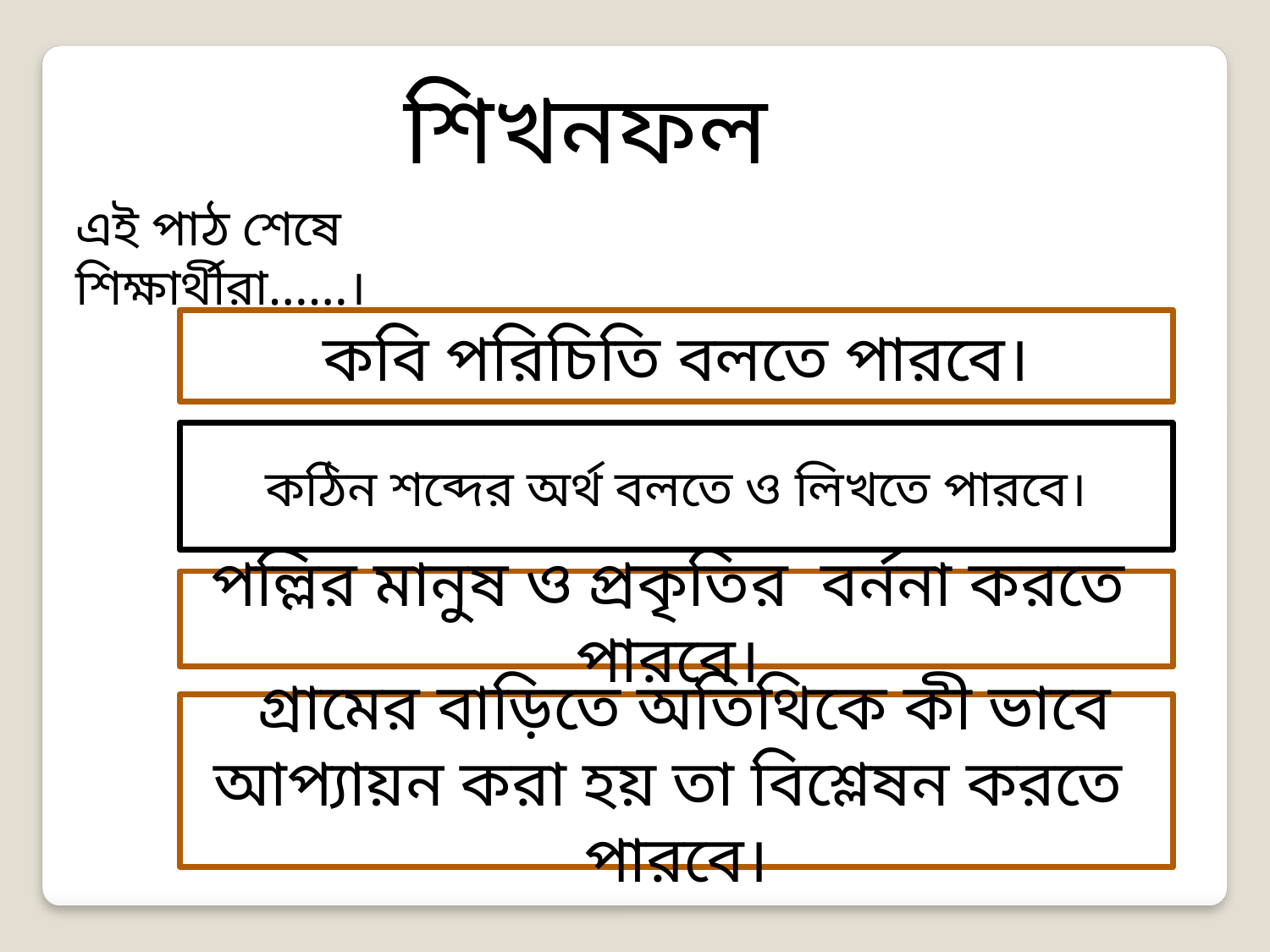

শিখনফল
এই পাঠ শেষে শিক্ষার্থীরা……।
কবি পরিচিতি বলতে পারবে।
কঠিন শব্দের অর্থ বলতে ও লিখতে পারবে।
পল্লির মানুষ ও প্রকৃতির  বর্ননা করতে  পারবে।
 গ্রামের বাড়িতে অতিথিকে কী ভাবে আপ্যায়ন করা হয় তা বিশ্লেষন করতে  পারবে।